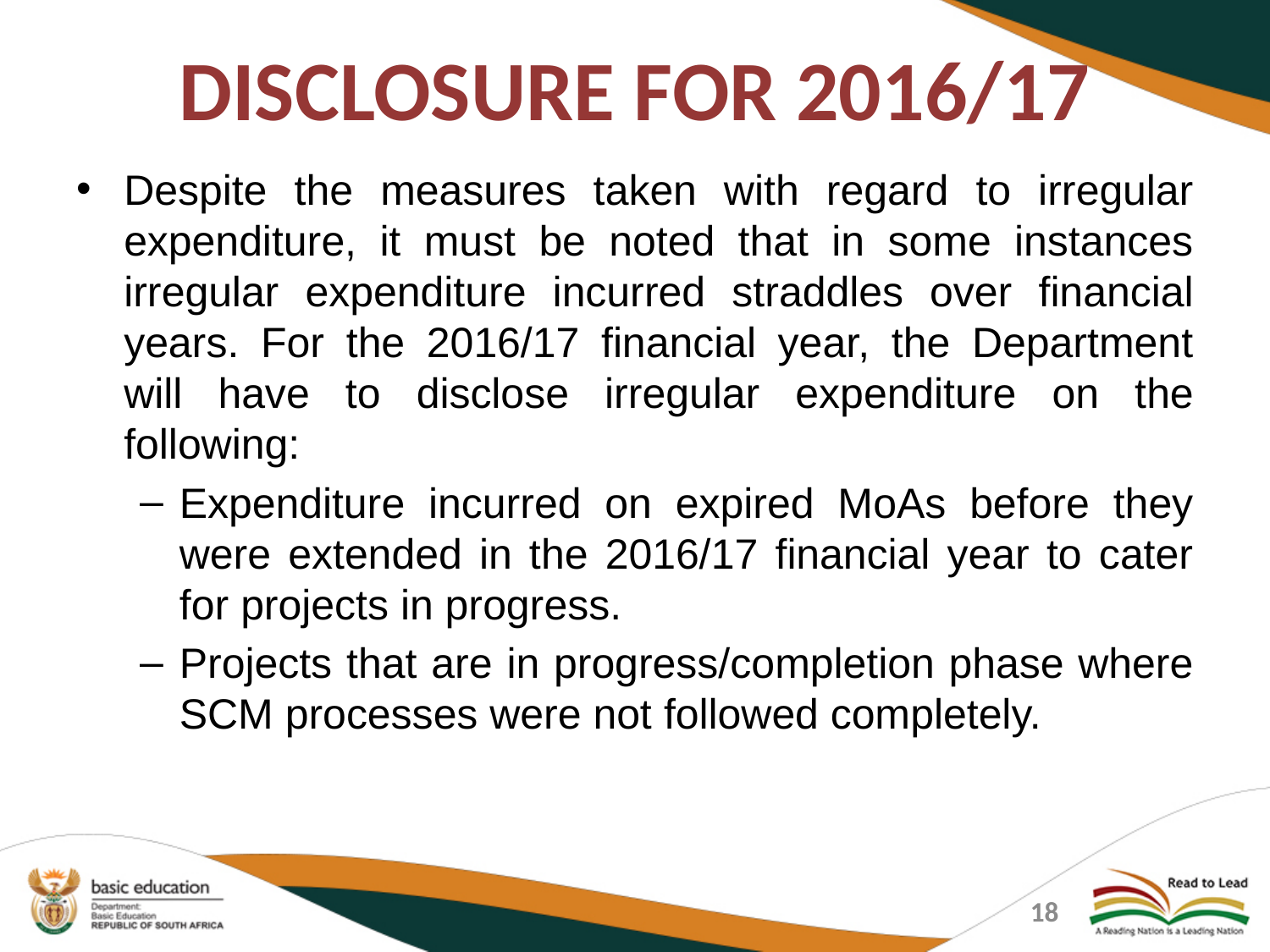

# DISCLOSURE FOR 2016/17
Despite the measures taken with regard to irregular expenditure, it must be noted that in some instances irregular expenditure incurred straddles over financial years. For the 2016/17 financial year, the Department will have to disclose irregular expenditure on the following:
Expenditure incurred on expired MoAs before they were extended in the 2016/17 financial year to cater for projects in progress.
Projects that are in progress/completion phase where SCM processes were not followed completely.

18